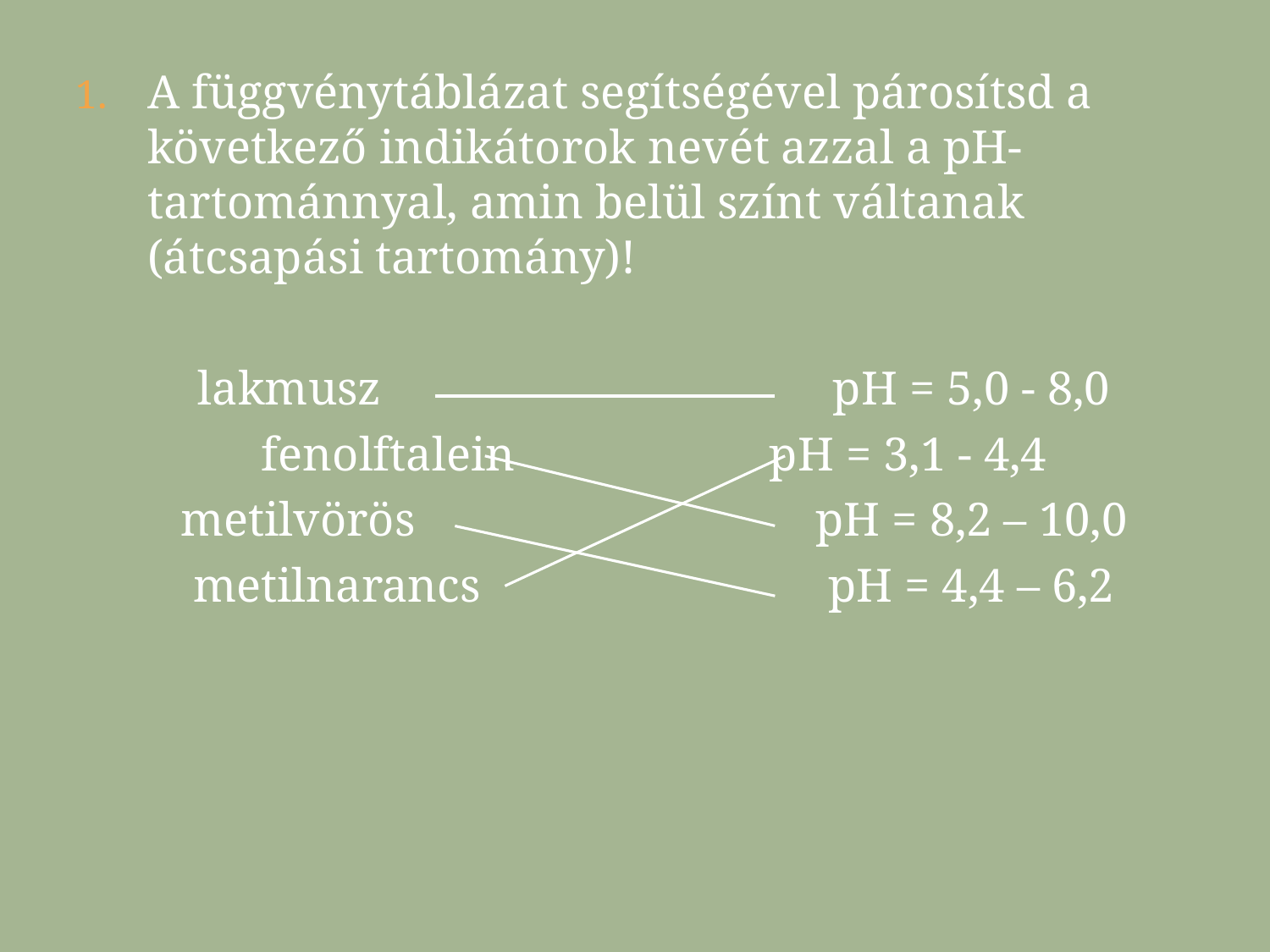

A függvénytáblázat segítségével párosítsd a következő indikátorok nevét azzal a pH- tartománnyal, amin belül színt váltanak (átcsapási tartomány)!

	lakmusz				pH = 5,0 - 8,0
	fenolftalein			pH = 3,1 - 4,4
	metilvörös				pH = 8,2 – 10,0
	metilnarancs			pH = 4,4 – 6,2